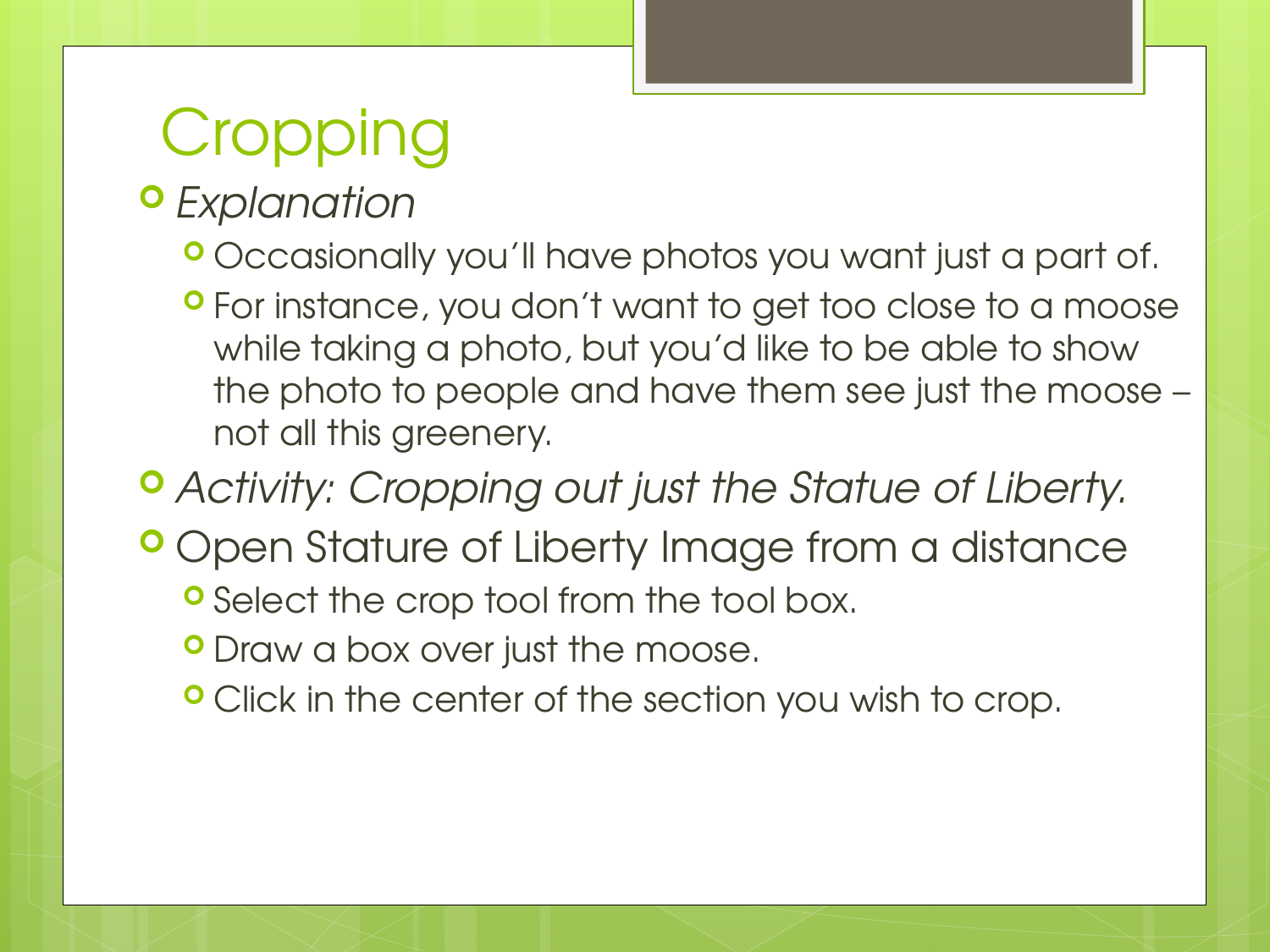

# Cropping
Explanation
Occasionally you’ll have photos you want just a part of.
For instance, you don’t want to get too close to a moose while taking a photo, but you’d like to be able to show the photo to people and have them see just the moose – not all this greenery.
Activity: Cropping out just the Statue of Liberty.
Open Stature of Liberty Image from a distance
Select the crop tool from the tool box.
Draw a box over just the moose.
Click in the center of the section you wish to crop.